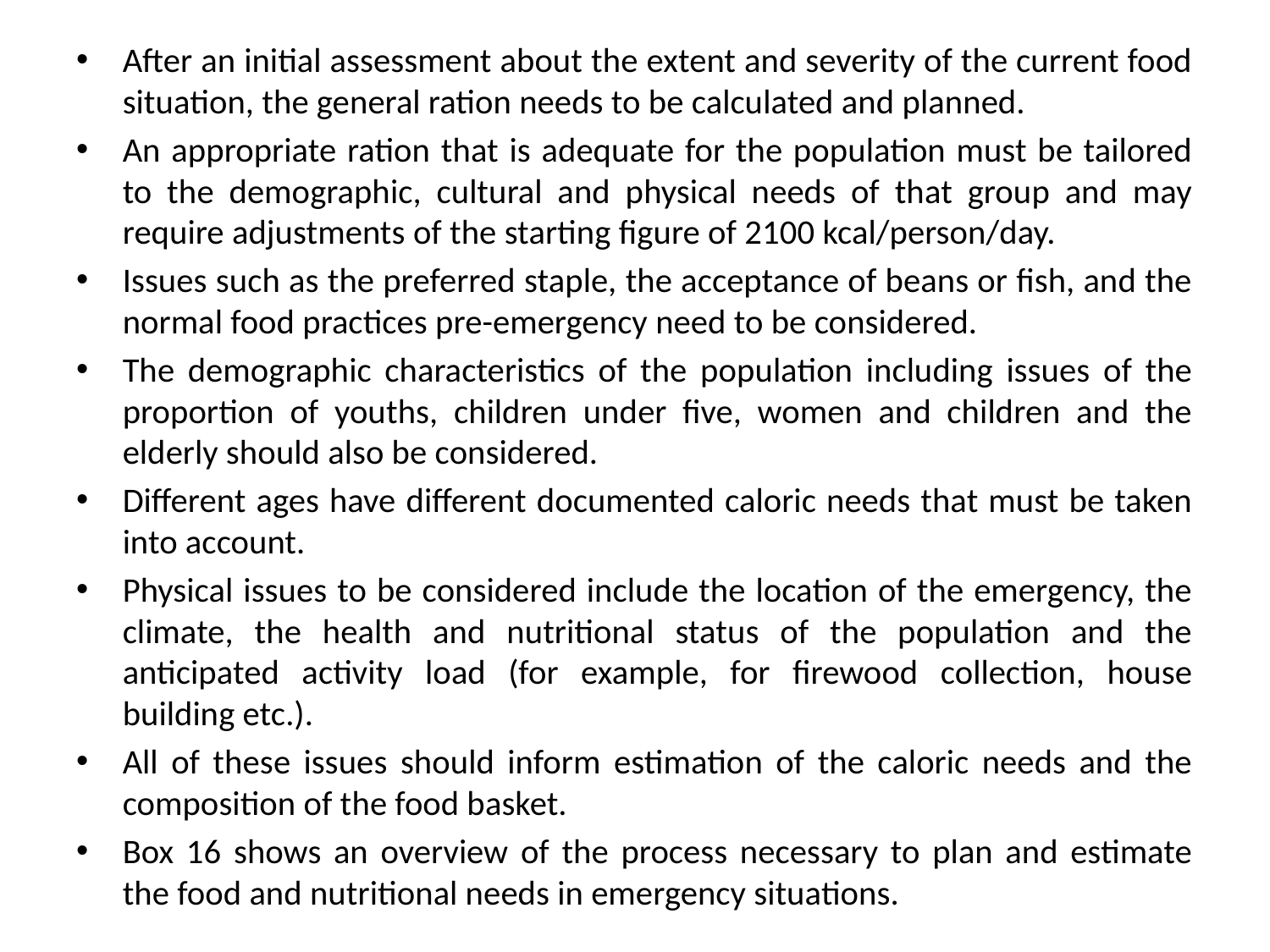

After an initial assessment about the extent and severity of the current food situation, the general ration needs to be calculated and planned.
An appropriate ration that is adequate for the population must be tailored to the demographic, cultural and physical needs of that group and may require adjustments of the starting figure of 2100 kcal/person/day.
Issues such as the preferred staple, the acceptance of beans or fish, and the normal food practices pre-emergency need to be considered.
The demographic characteristics of the population including issues of the proportion of youths, children under five, women and children and the elderly should also be considered.
Different ages have different documented caloric needs that must be taken into account.
Physical issues to be considered include the location of the emergency, the climate, the health and nutritional status of the population and the anticipated activity load (for example, for firewood collection, house building etc.).
All of these issues should inform estimation of the caloric needs and the composition of the food basket.
Box 16 shows an overview of the process necessary to plan and estimate the food and nutritional needs in emergency situations.